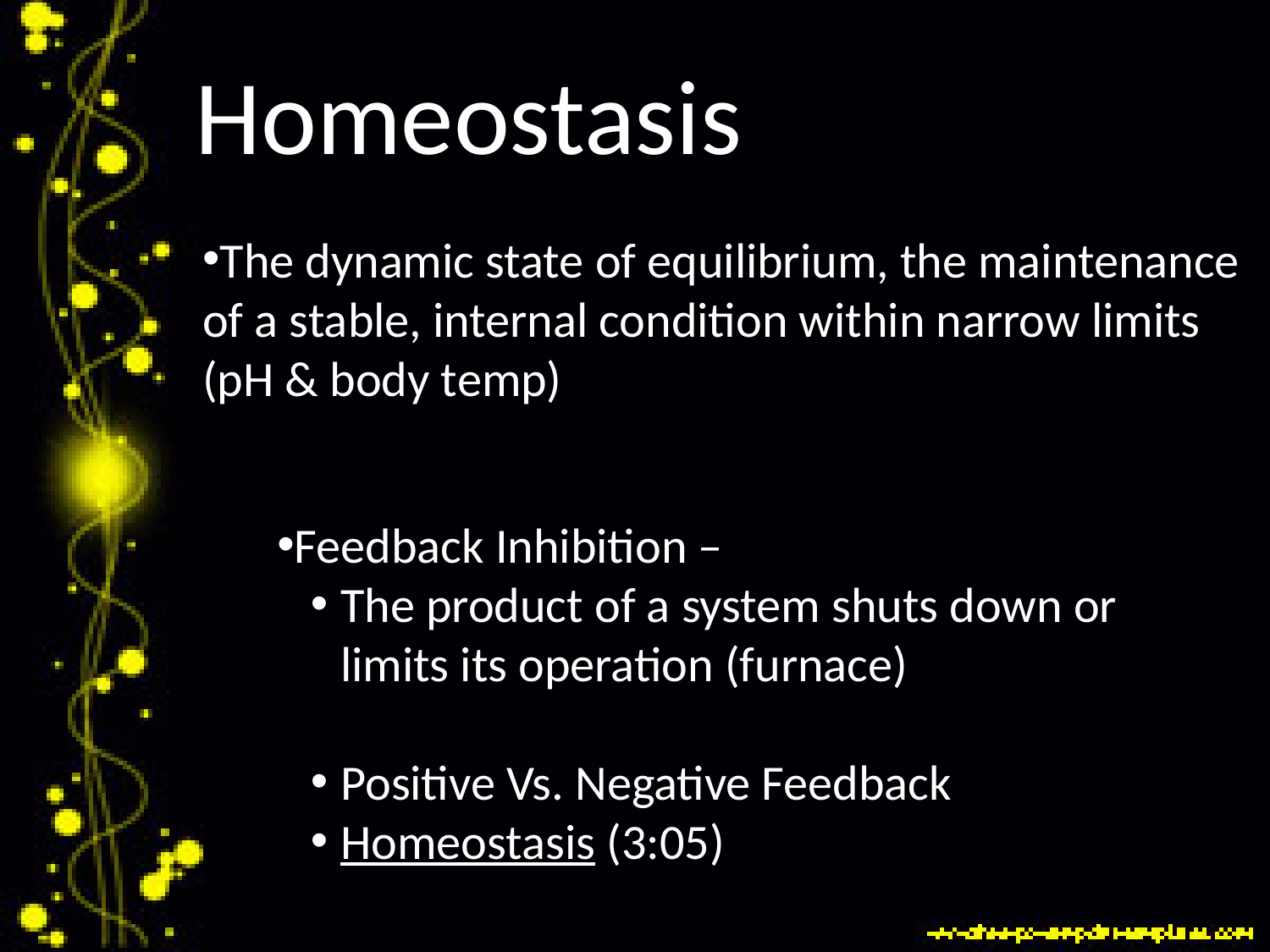

Homeostasis
The dynamic state of equilibrium, the maintenance
of a stable, internal condition within narrow limits
(pH & body temp)

Feedback Inhibition –
The product of a system shuts down or limits its operation (furnace)

Positive Vs. Negative Feedback
Homeostasis (3:05)